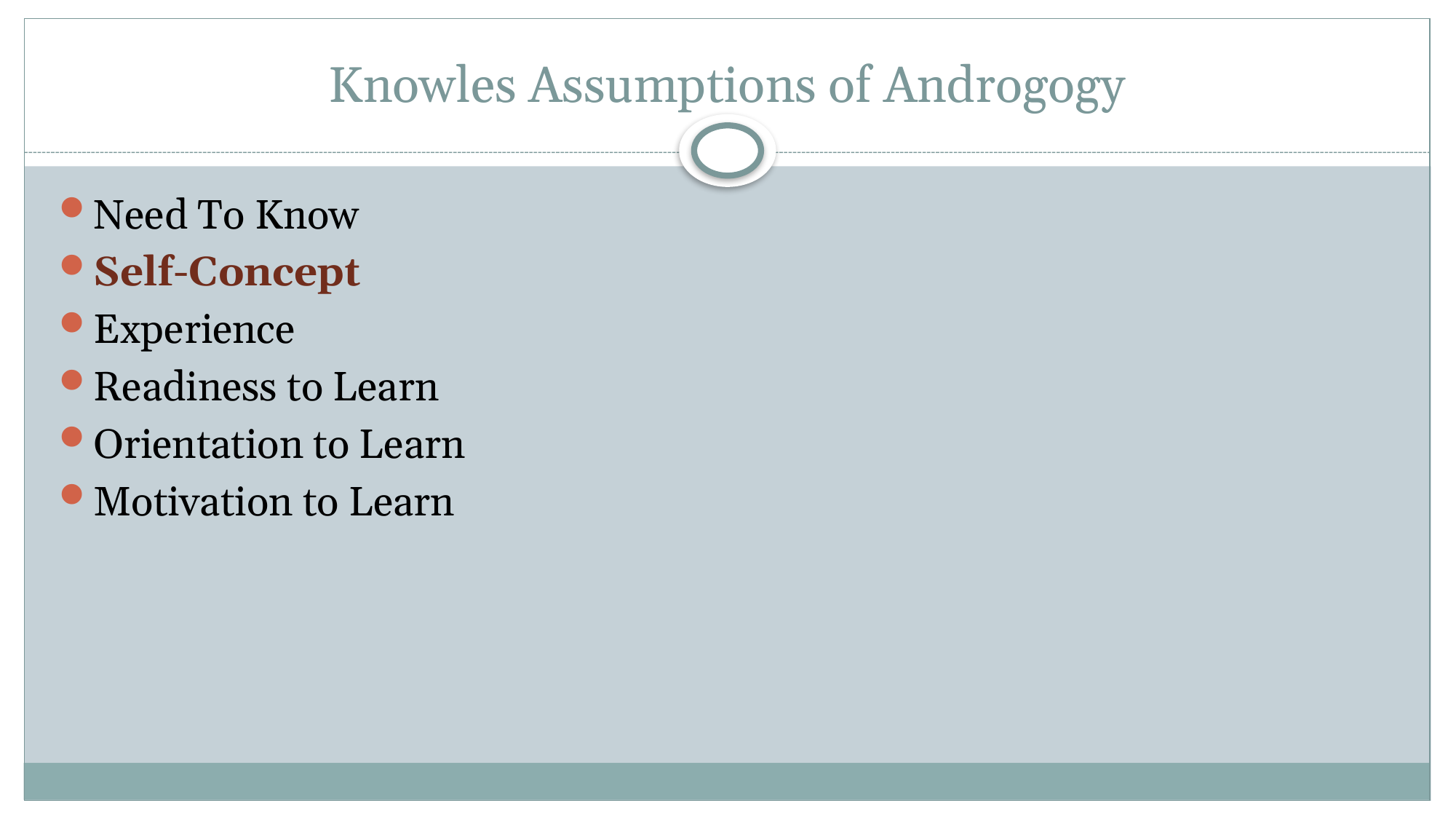

# Knowles Assumptions of Androgogy
Need To Know
Self-Concept
Experience
Readiness to Learn
Orientation to Learn
Motivation to Learn